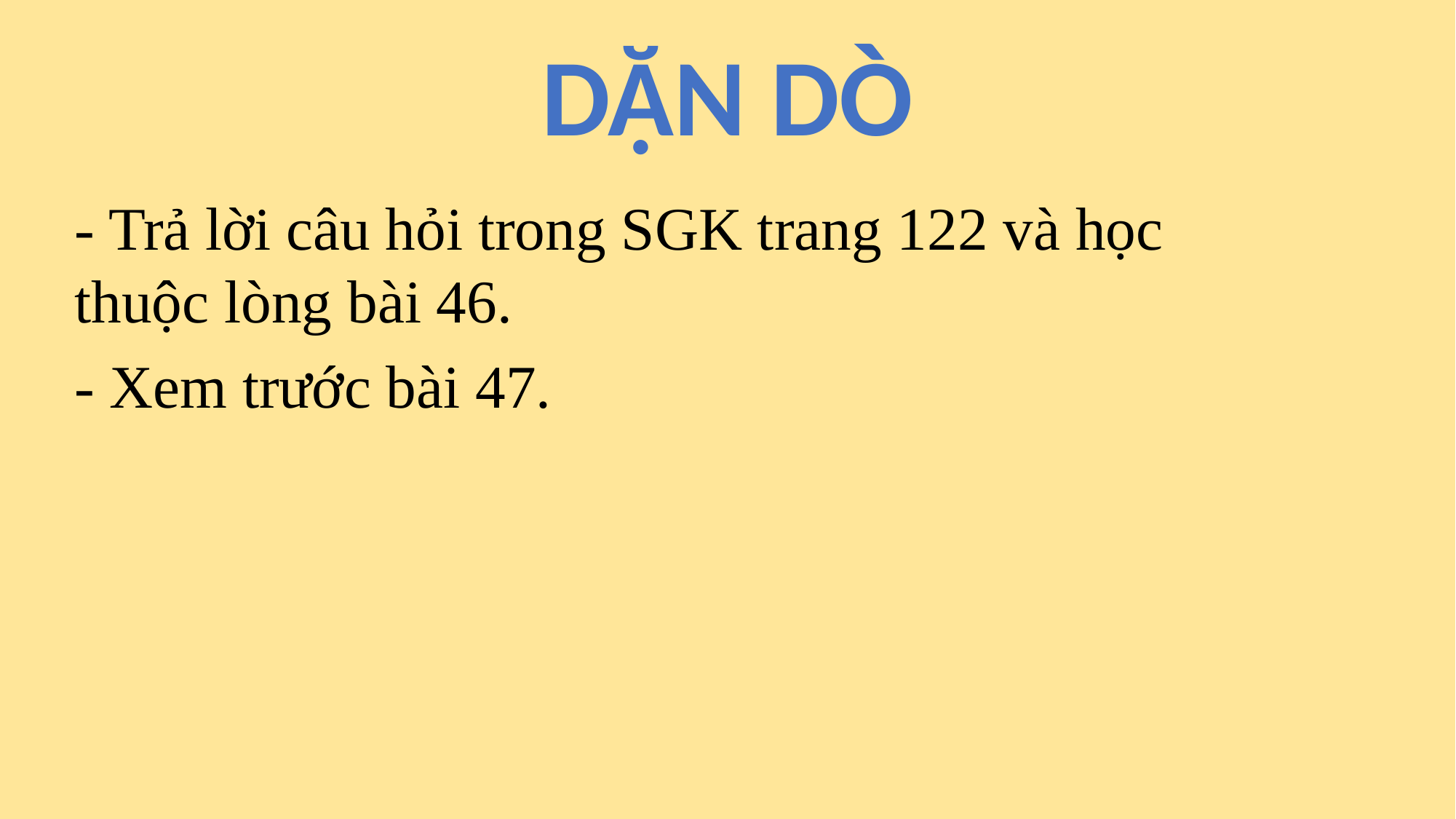

DẶN DÒ
- Trả lời câu hỏi trong SGK trang 122 và học thuộc lòng bài 46.
- Xem trước bài 47.